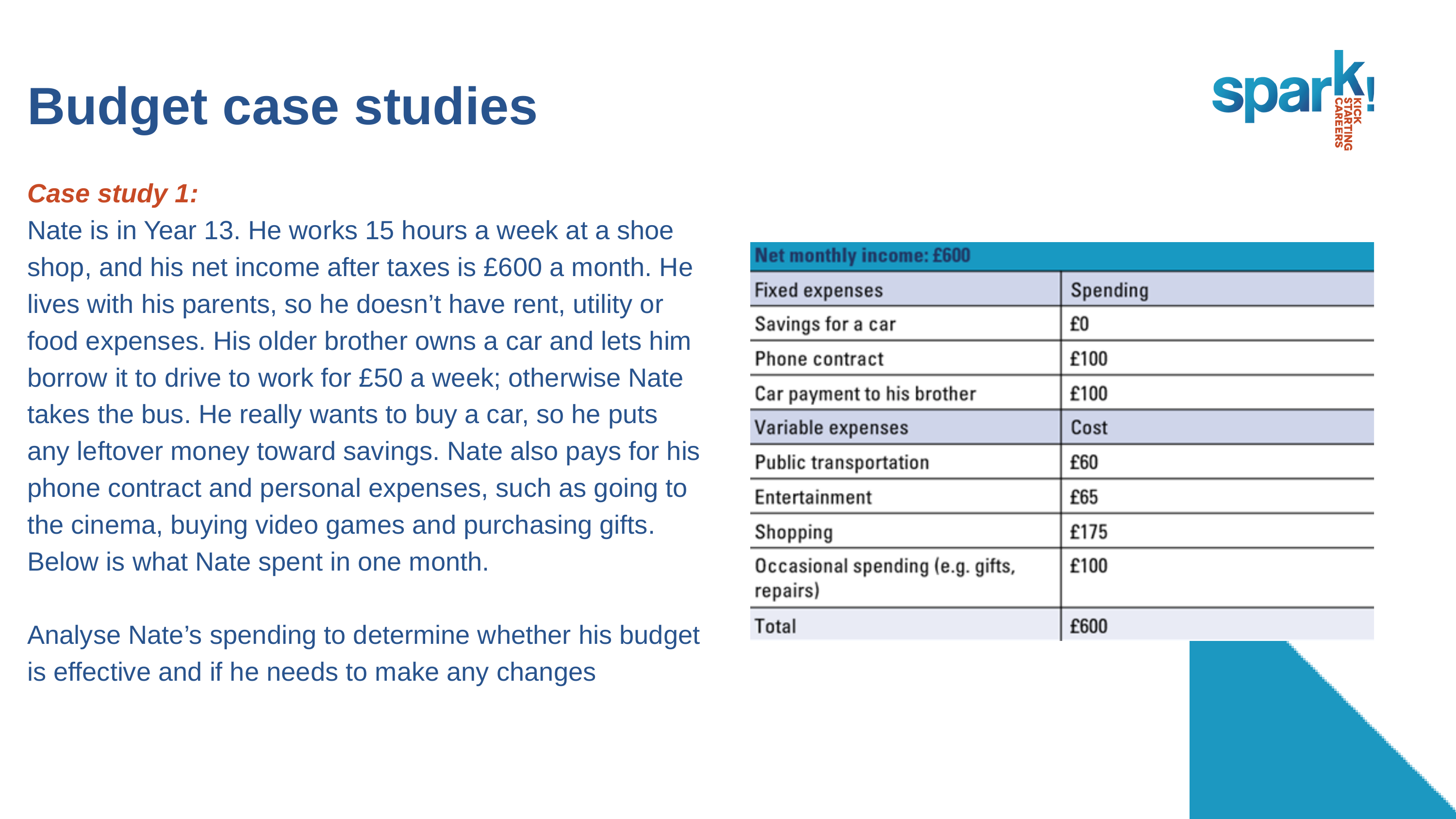

Budget case studies
Case study 1:
Nate is in Year 13. He works 15 hours a week at a shoe shop, and his net income after taxes is £600 a month. He lives with his parents, so he doesn’t have rent, utility or food expenses. His older brother owns a car and lets him borrow it to drive to work for £50 a week; otherwise Nate takes the bus. He really wants to buy a car, so he puts any leftover money toward savings. Nate also pays for his phone contract and personal expenses, such as going to the cinema, buying video games and purchasing gifts. Below is what Nate spent in one month.

Analyse Nate’s spending to determine whether his budget is effective and if he needs to make any changes